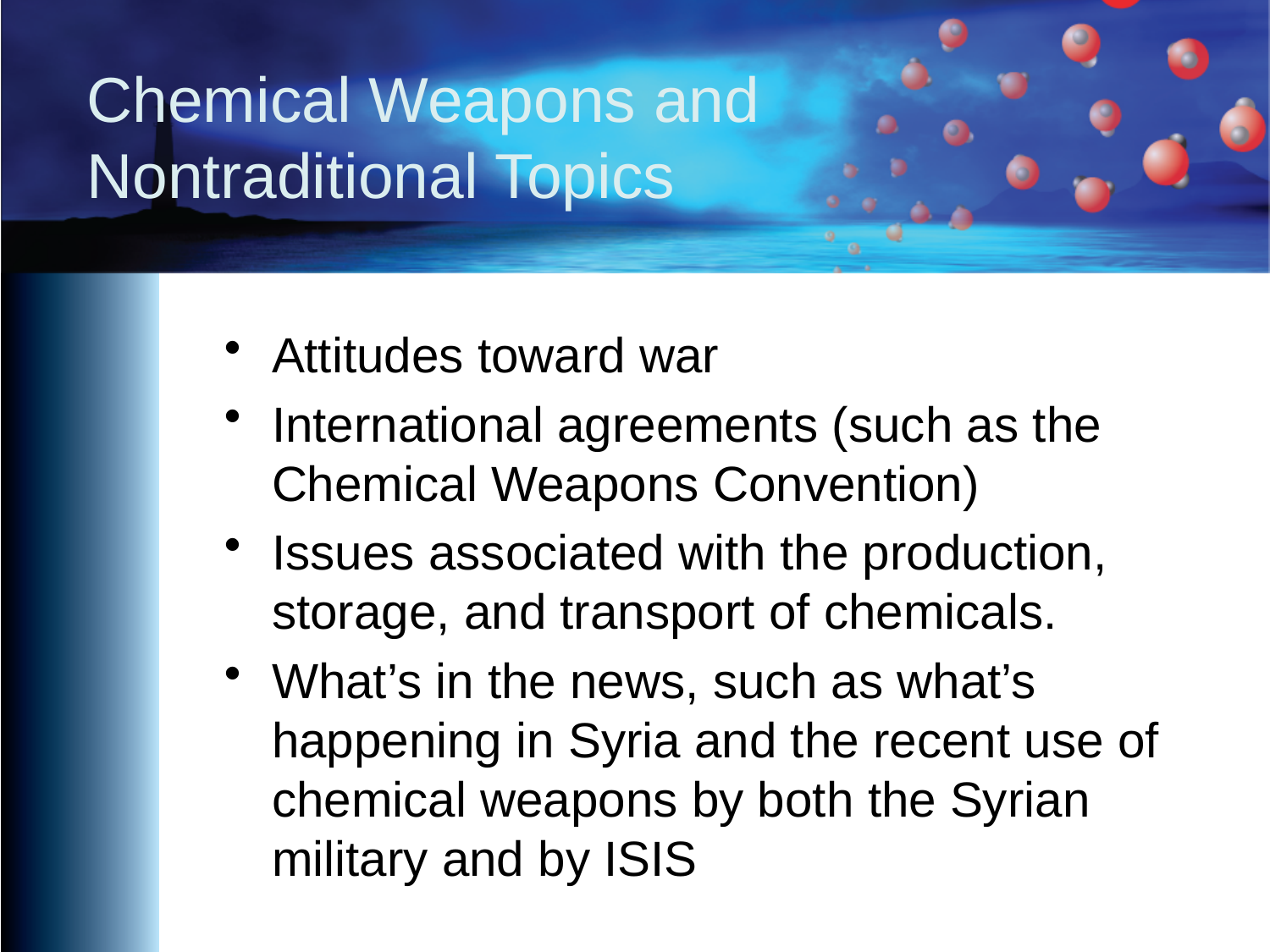

Chemical Weapons and Nontraditional Topics
Attitudes toward war
International agreements (such as the Chemical Weapons Convention)
Issues associated with the production, storage, and transport of chemicals.
What’s in the news, such as what’s happening in Syria and the recent use of chemical weapons by both the Syrian military and by ISIS